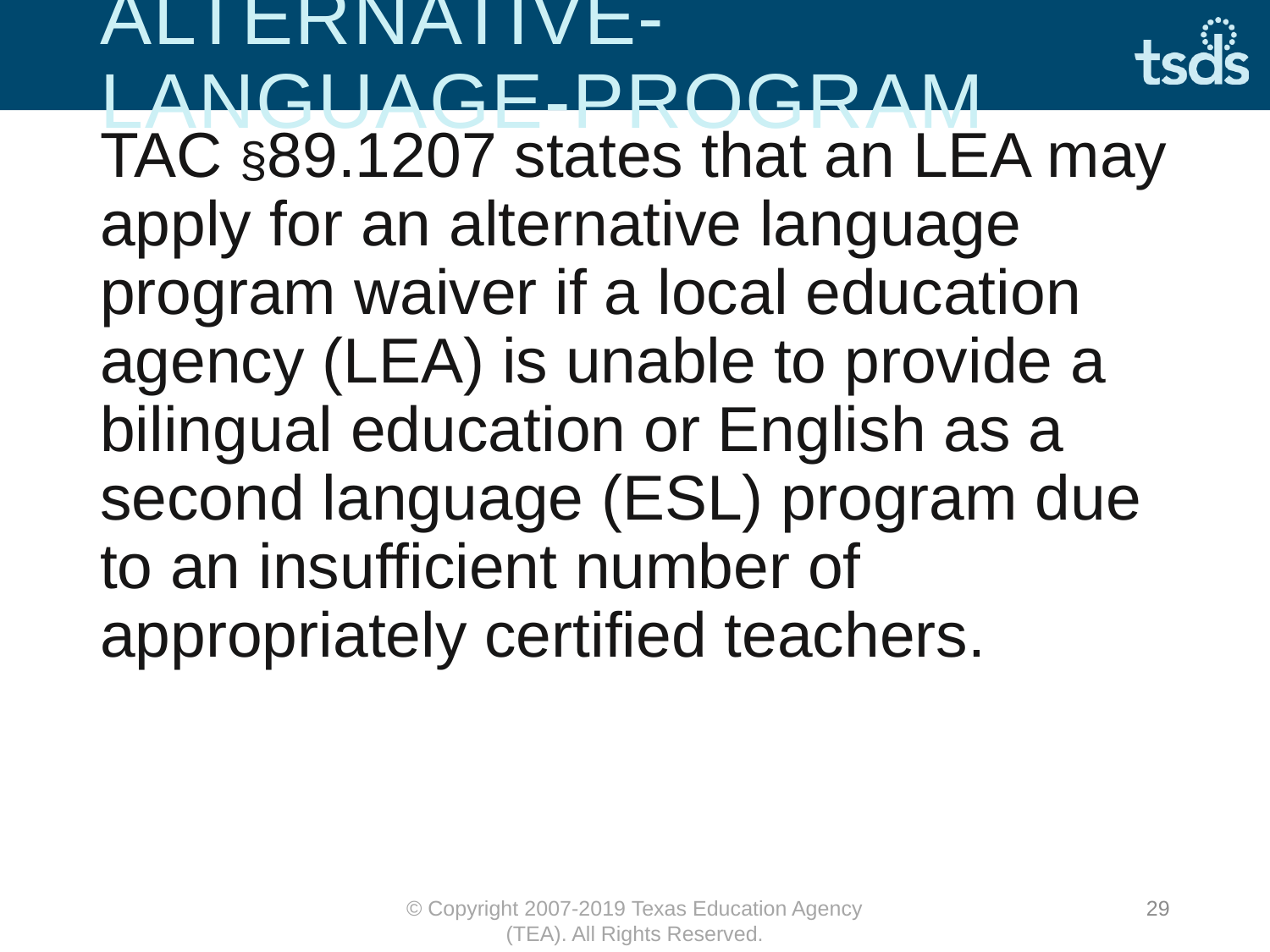

# ALTERNATIVE-LANGUAGE-PROGRAM
TAC §89.1207 states that an LEA may apply for an alternative language program waiver if a local education agency (LEA) is unable to provide a bilingual education or English as a second language (ESL) program due to an insufficient number of appropriately certified teachers.
29